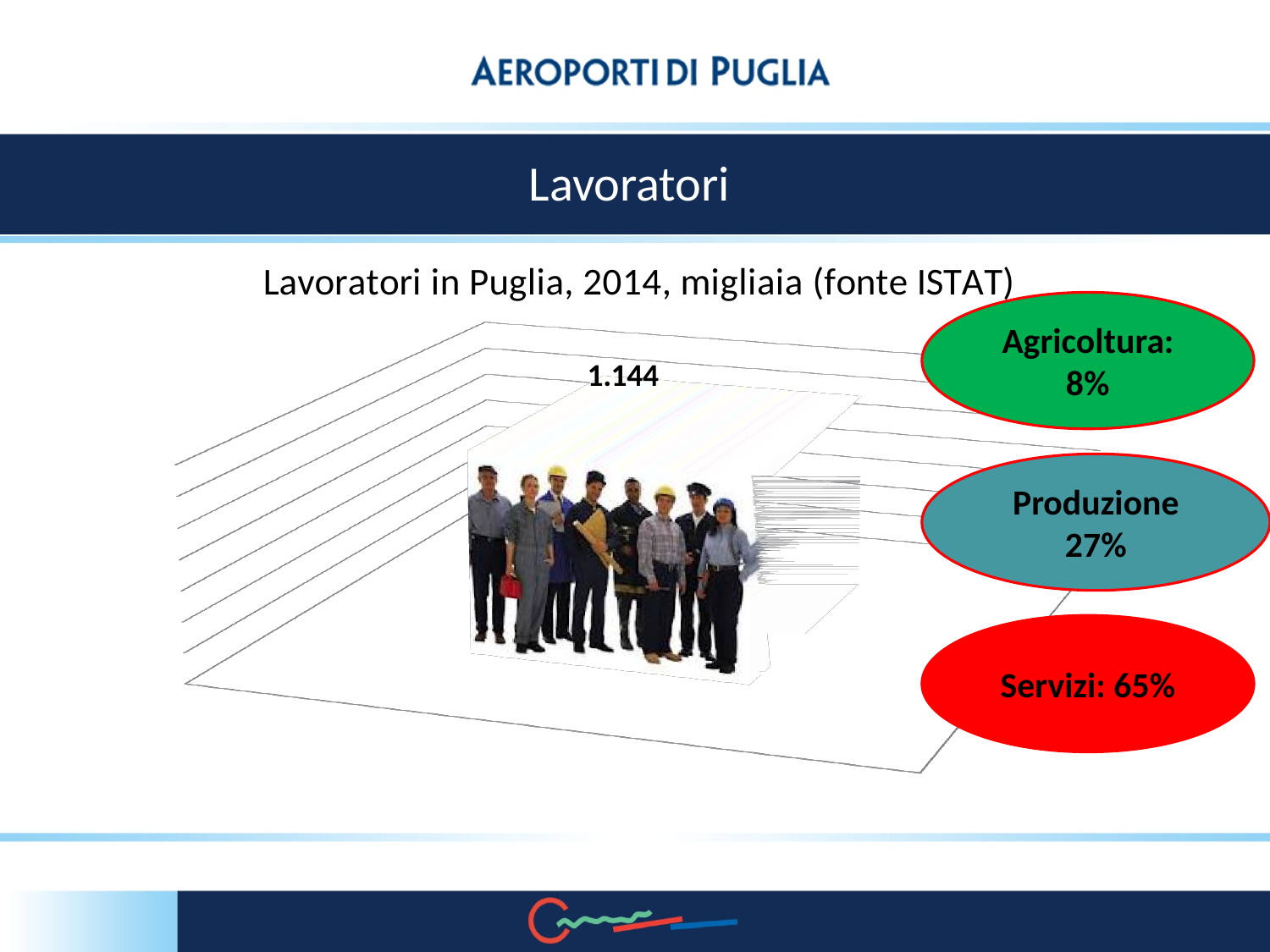

# Lavoratori

[unsupported chart]

Agricoltura: 8%
Produzione 27%
Servizi: 65%